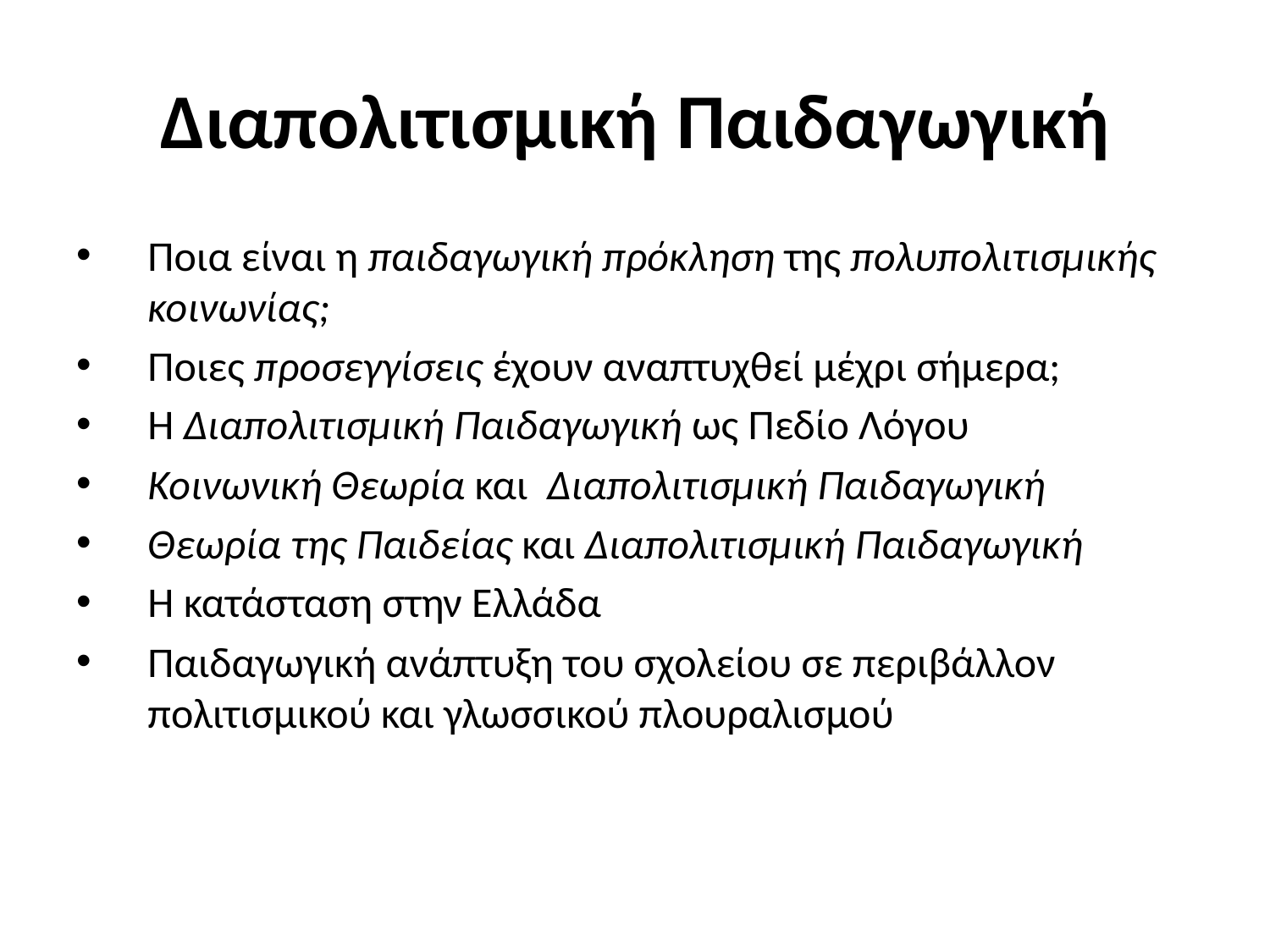

# Διαπολιτισμική Παιδαγωγική
Ποια είναι η παιδαγωγική πρόκληση της πολυπολιτισμικής κοινωνίας;
Ποιες προσεγγίσεις έχουν αναπτυχθεί μέχρι σήμερα;
Η Διαπολιτισμική Παιδαγωγική ως Πεδίο Λόγου
Κοινωνική Θεωρία και  Διαπολιτισμική Παιδαγωγική
Θεωρία της Παιδείας και Διαπολιτισμική Παιδαγωγική
Η κατάσταση στην Ελλάδα
Παιδαγωγική ανάπτυξη του σχολείου σε περιβάλλον πολιτισμικού και γλωσσικού πλουραλισμού